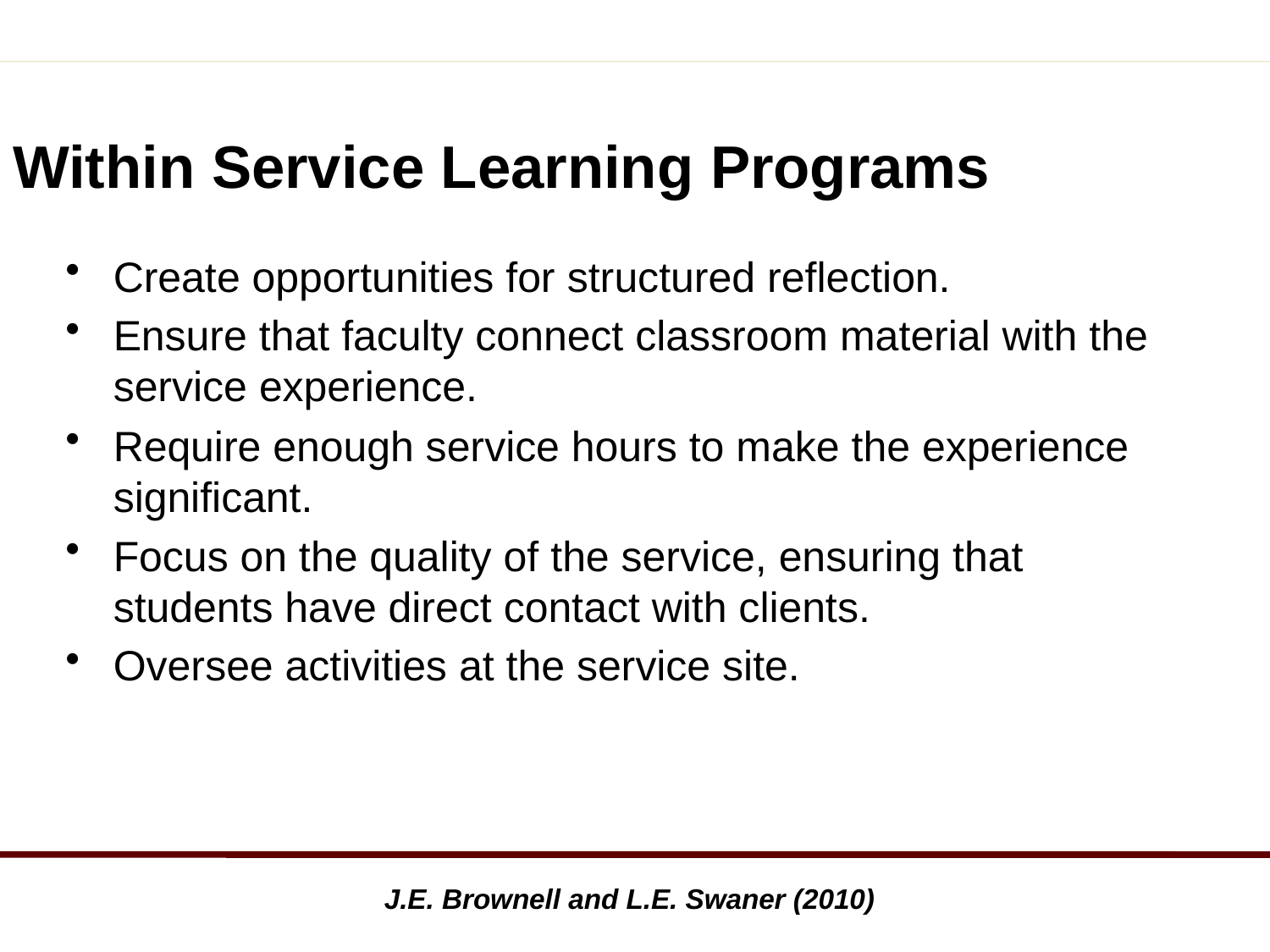

# Within Service Learning Programs
Create opportunities for structured reflection.
Ensure that faculty connect classroom material with the service experience.
Require enough service hours to make the experience significant.
Focus on the quality of the service, ensuring that students have direct contact with clients.
Oversee activities at the service site.

J.E. Brownell and L.E. Swaner (2010)